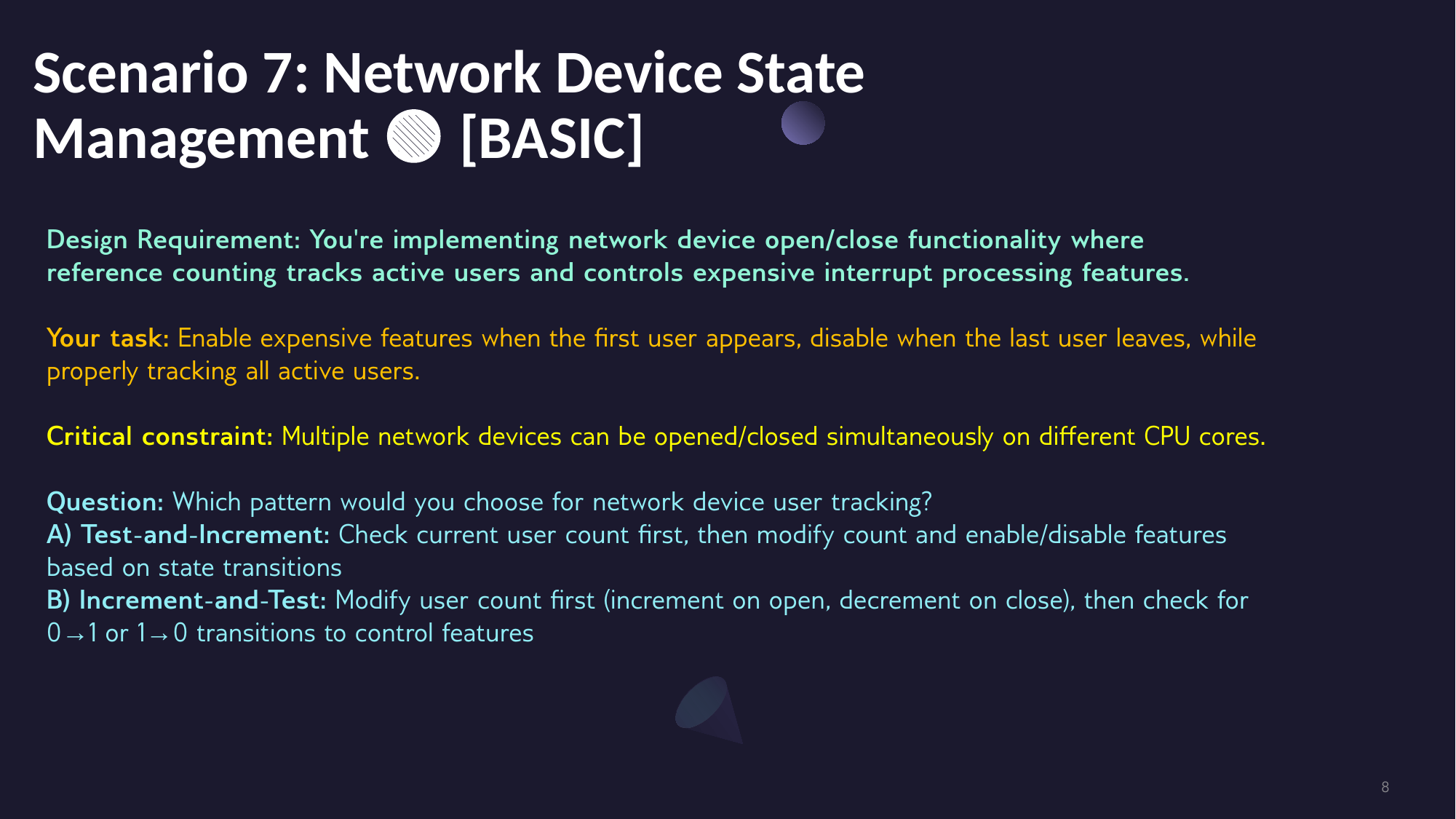

# Scenario 7: Network Device State Management 🟢 [BASIC]
Design Requirement: You're implementing network device open/close functionality where reference counting tracks active users and controls expensive interrupt processing features.

Your task: Enable expensive features when the first user appears, disable when the last user leaves, while properly tracking all active users.

Critical constraint: Multiple network devices can be opened/closed simultaneously on different CPU cores.

Question: Which pattern would you choose for network device user tracking?
A) Test-and-Increment: Check current user count first, then modify count and enable/disable features based on state transitions
B) Increment-and-Test: Modify user count first (increment on open, decrement on close), then check for 0→1 or 1→0 transitions to control features

8